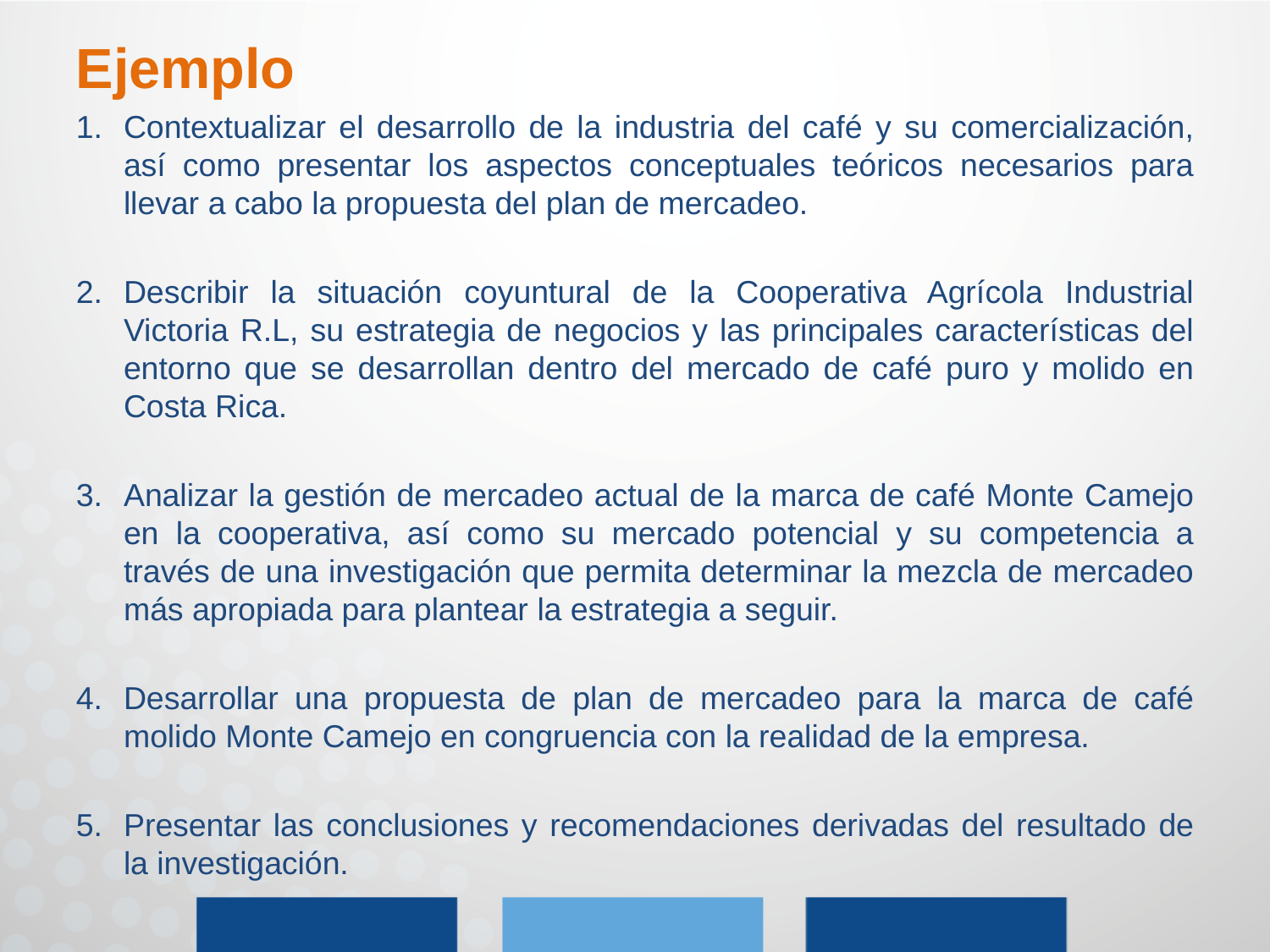

Ejemplo
Contextualizar el desarrollo de la industria del café y su comercialización, así como presentar los aspectos conceptuales teóricos necesarios para llevar a cabo la propuesta del plan de mercadeo.

Describir la situación coyuntural de la Cooperativa Agrícola Industrial Victoria R.L, su estrategia de negocios y las principales características del entorno que se desarrollan dentro del mercado de café puro y molido en Costa Rica.

Analizar la gestión de mercadeo actual de la marca de café Monte Camejo en la cooperativa, así como su mercado potencial y su competencia a través de una investigación que permita determinar la mezcla de mercadeo más apropiada para plantear la estrategia a seguir.

Desarrollar una propuesta de plan de mercadeo para la marca de café molido Monte Camejo en congruencia con la realidad de la empresa.

Presentar las conclusiones y recomendaciones derivadas del resultado de la investigación.